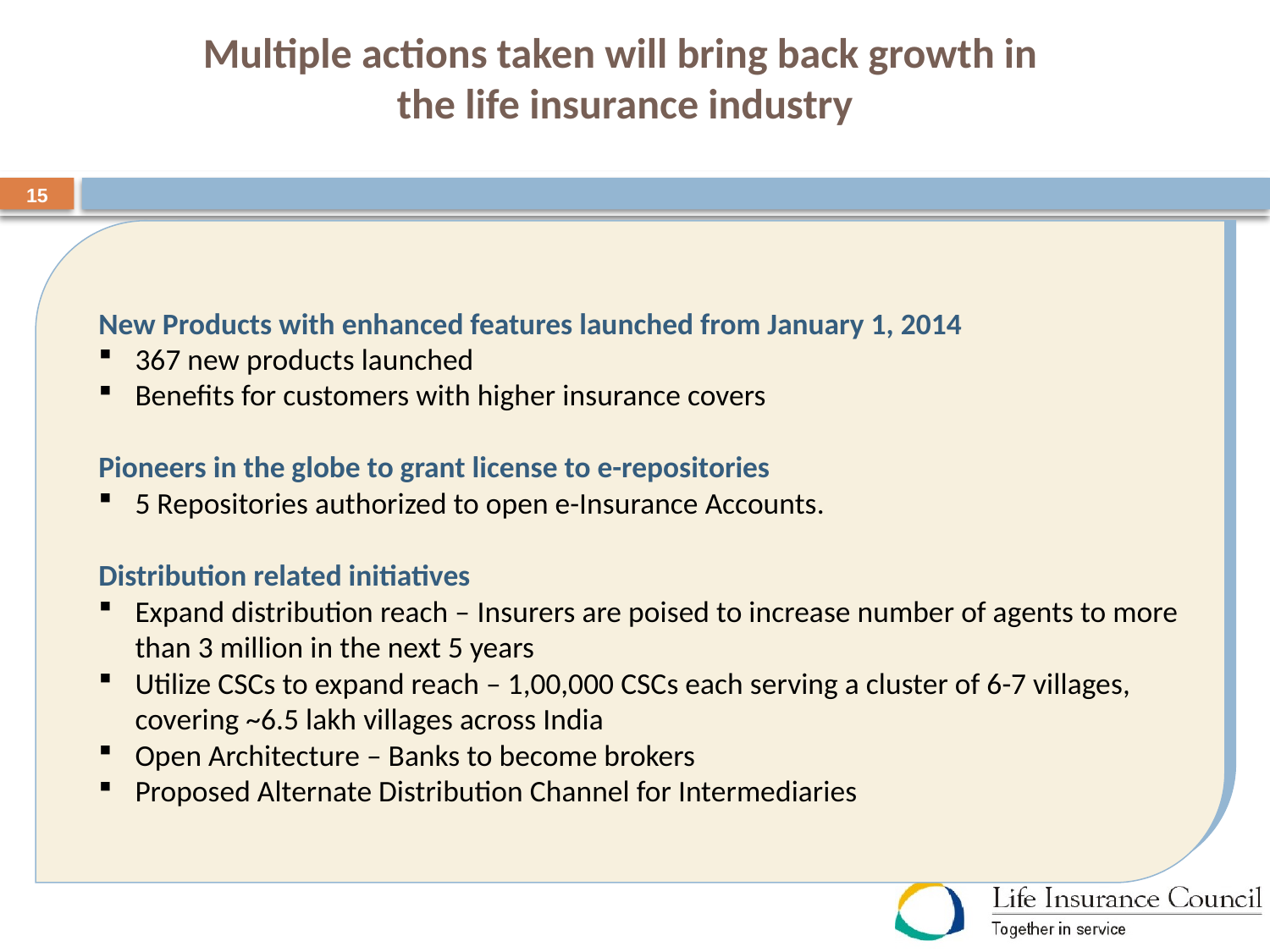

Multiple actions taken will bring back growth in
the life insurance industry

15

New Products with enhanced features launched from January 1, 2014
367 new products launched
Benefits for customers with higher insurance covers

Pioneers in the globe to grant license to e-repositories
5 Repositories authorized to open e-Insurance Accounts.

Distribution related initiatives
Expand distribution reach – Insurers are poised to increase number of agents to more than 3 million in the next 5 years
Utilize CSCs to expand reach – 1,00,000 CSCs each serving a cluster of 6-7 villages, covering ~6.5 lakh villages across India
Open Architecture – Banks to become brokers
Proposed Alternate Distribution Channel for Intermediaries